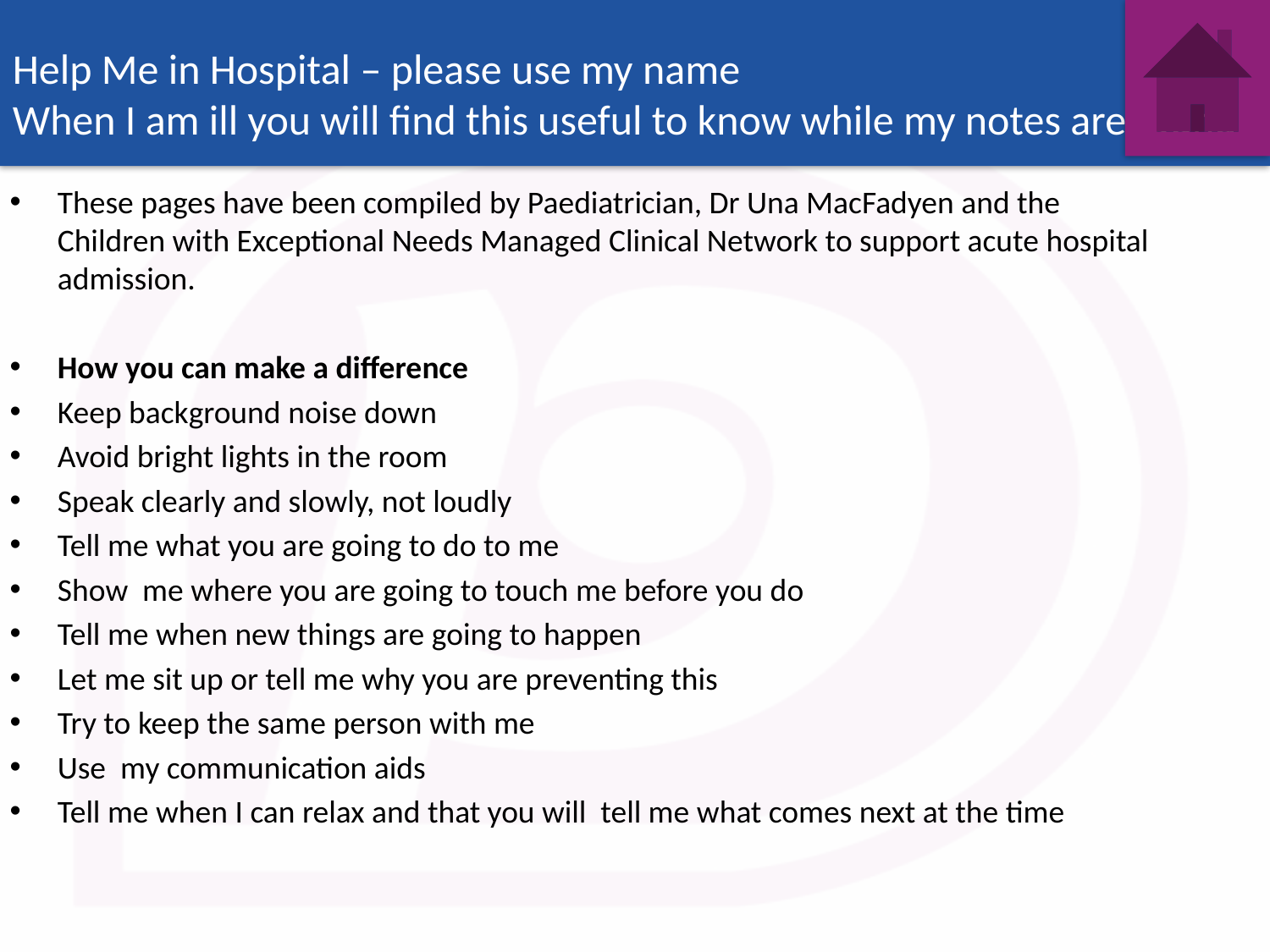

Help Me in Hospital – please use my name
When I am ill you will find this useful to know while my notes are found
These pages have been compiled by Paediatrician, Dr Una MacFadyen and the Children with Exceptional Needs Managed Clinical Network to support acute hospital admission.

How you can make a difference
Keep background noise down
Avoid bright lights in the room
Speak clearly and slowly, not loudly
Tell me what you are going to do to me
Show  me where you are going to touch me before you do
Tell me when new things are going to happen
Let me sit up or tell me why you are preventing this
Try to keep the same person with me
Use  my communication aids
Tell me when I can relax and that you will  tell me what comes next at the time